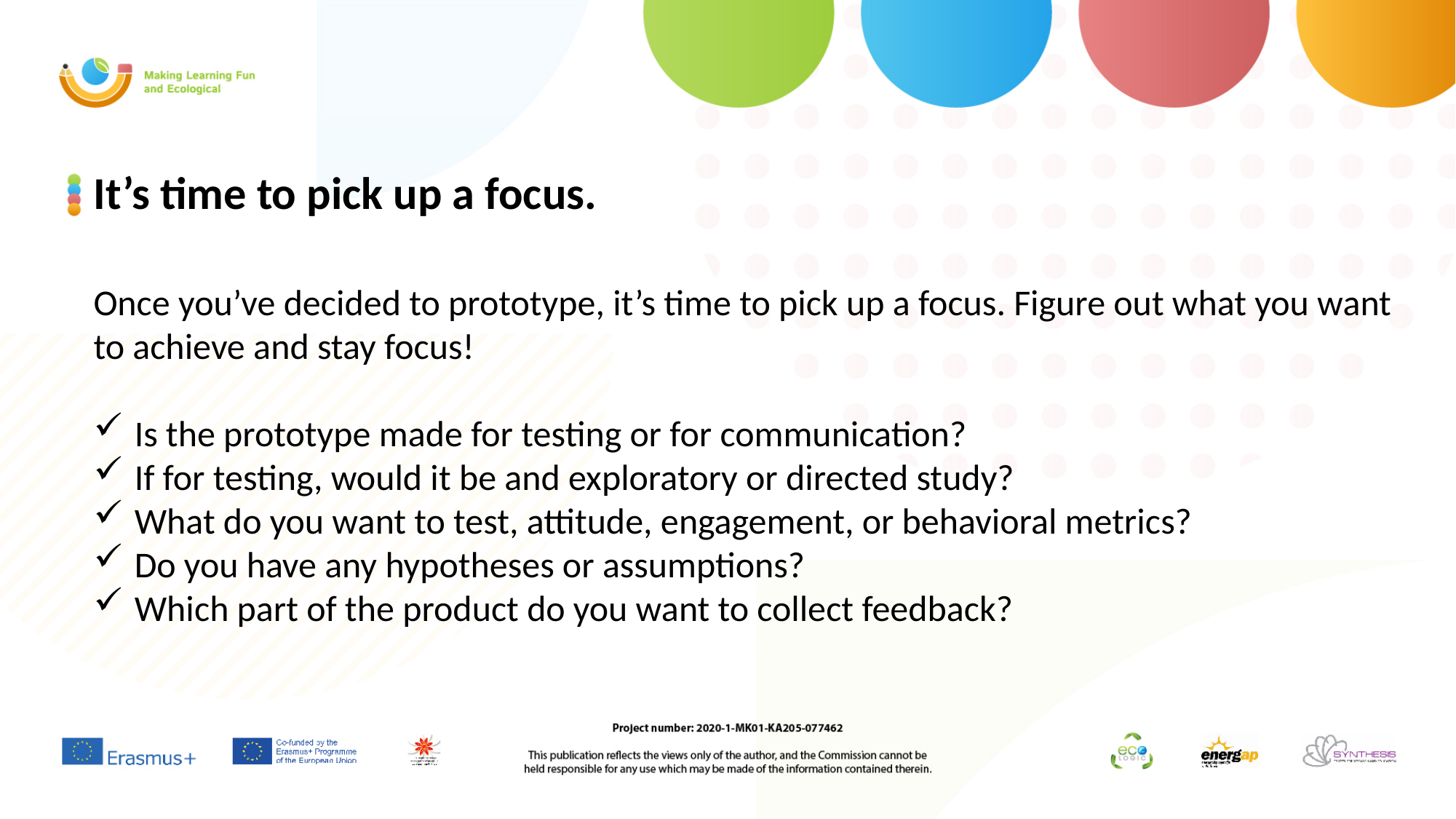

# It’s time to pick up a focus.
Once you’ve decided to prototype, it’s time to pick up a focus. Figure out what you want to achieve and stay focus!

Is the prototype made for testing or for communication?
If for testing, would it be and exploratory or directed study?
What do you want to test, attitude, engagement, or behavioral metrics?
Do you have any hypotheses or assumptions?
Which part of the product do you want to collect feedback?